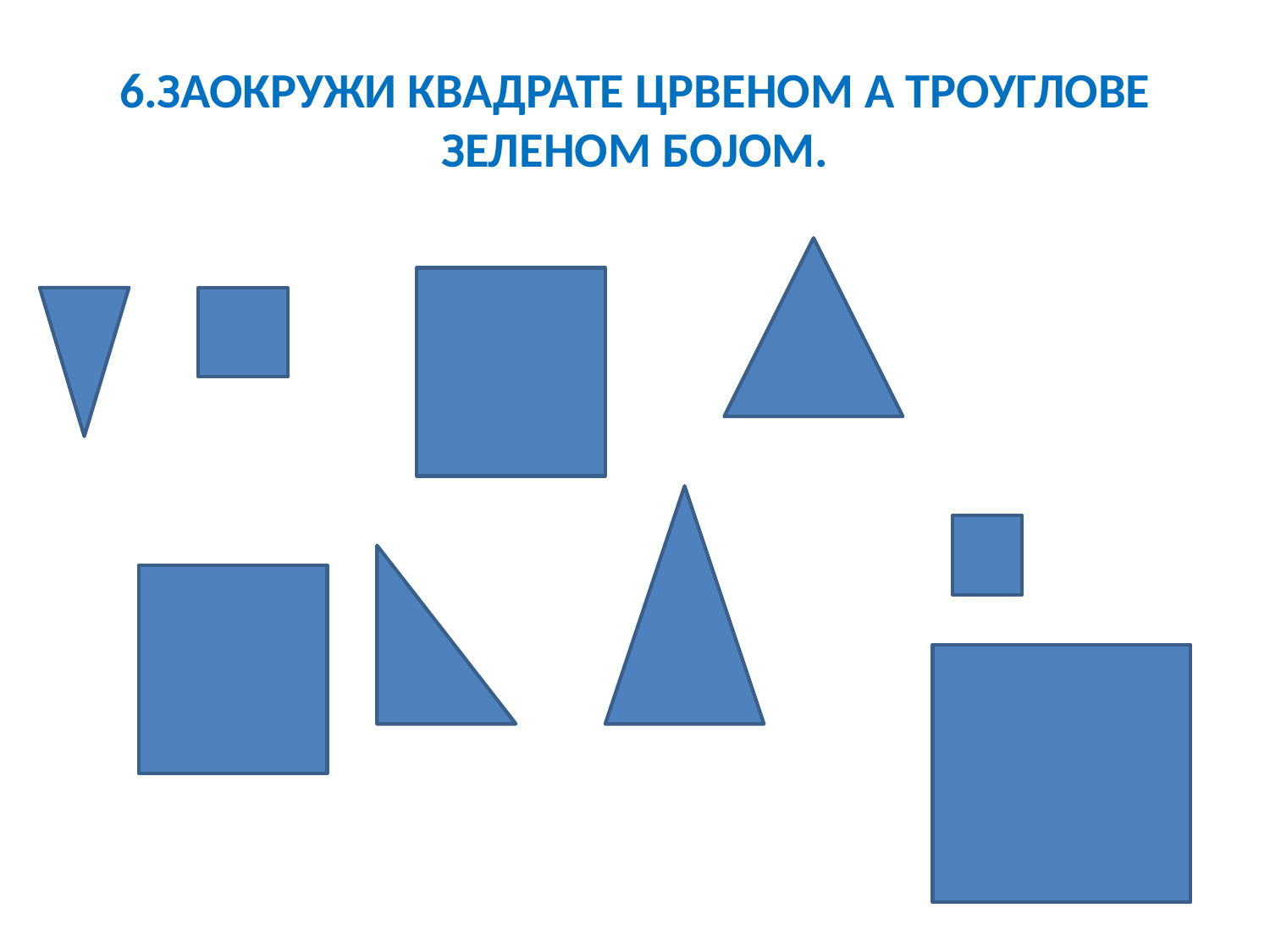

# 6.ЗАОКРУЖИ КВАДРАТЕ ЦРВЕНОМ А ТРОУГЛОВЕ ЗЕЛЕНОМ БОЈОМ.